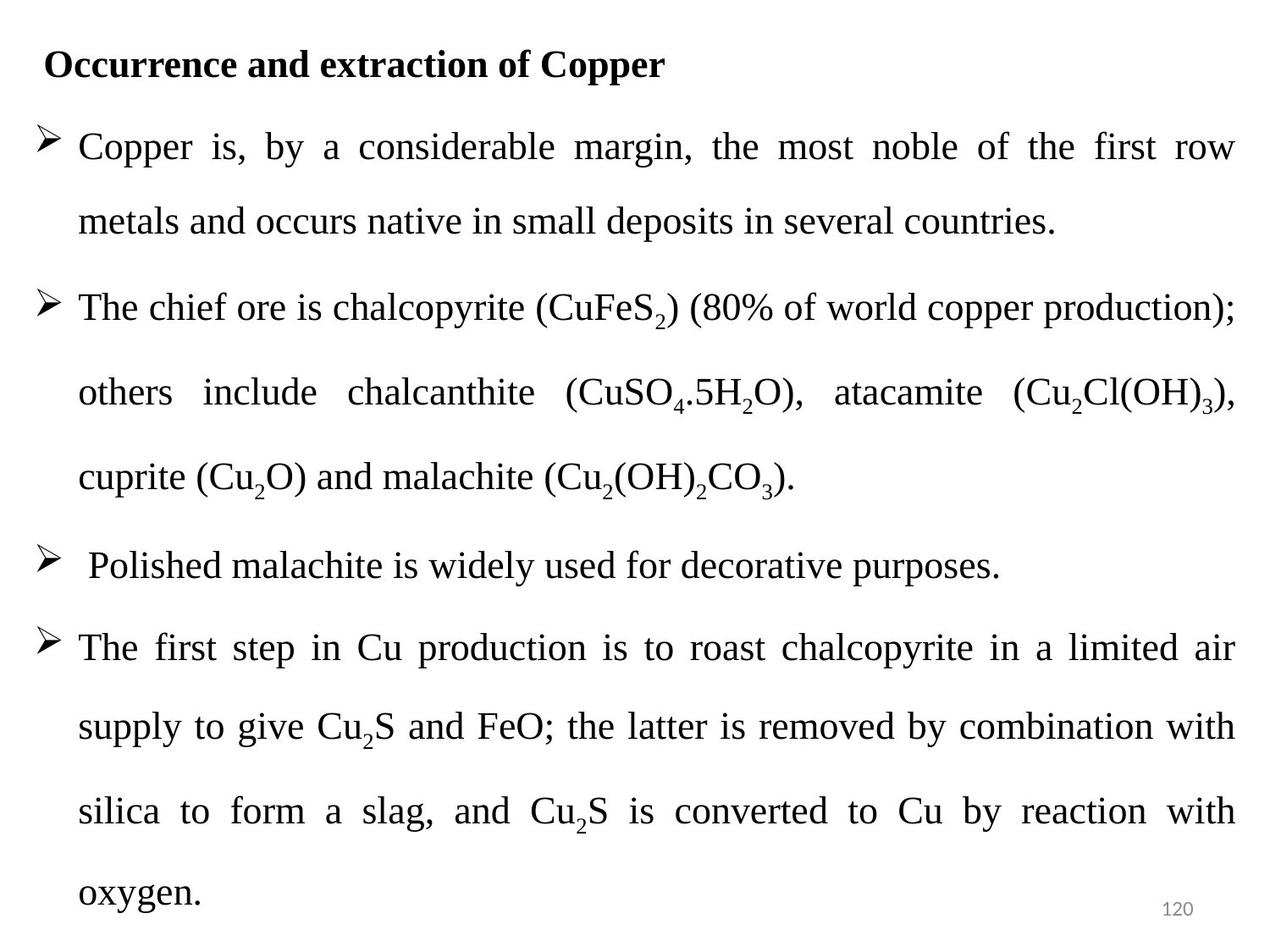

Occurrence and extraction of Copper
Copper is, by a considerable margin, the most noble of the first row metals and occurs native in small deposits in several countries.
The chief ore is chalcopyrite (CuFeS2) (80% of world copper production); others include chalcanthite (CuSO4.5H2O), atacamite (Cu2Cl(OH)3), cuprite (Cu2O) and malachite (Cu2(OH)2CO3).
 Polished malachite is widely used for decorative purposes.
The first step in Cu production is to roast chalcopyrite in a limited air supply to give Cu2S and FeO; the latter is removed by combination with silica to form a slag, and Cu2S is converted to Cu by reaction with oxygen.
120